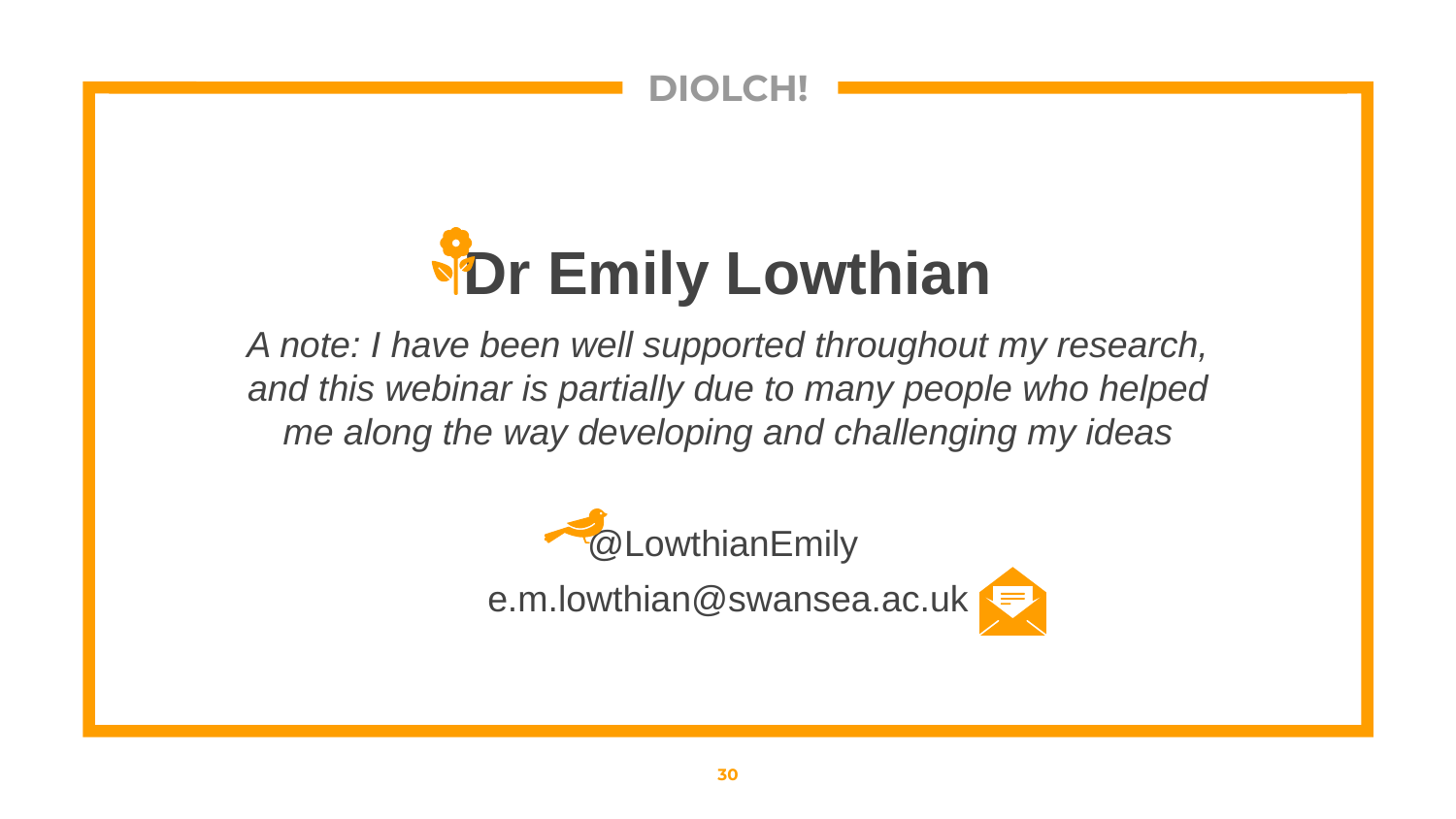

DIOLCH!
Dr Emily Lowthian

A note: I have been well supported throughout my research, and this webinar is partially due to many people who helped me along the way developing and challenging my ideas

@LowthianEmily
e.m.lowthian@swansea.ac.uk

30